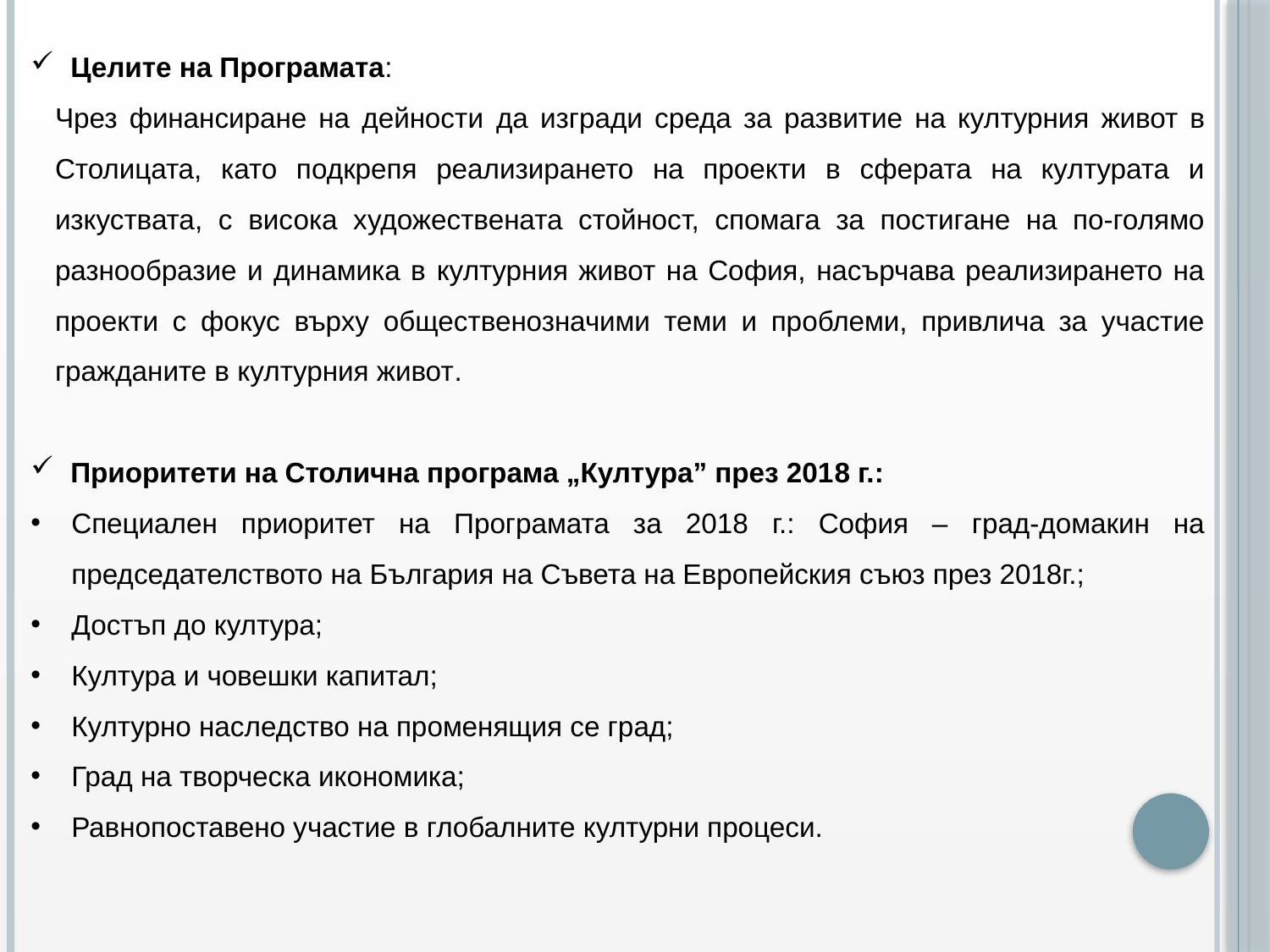

Целите на Програмата:
Чрез финансиране на дейности да изгради среда за развитие на културния живот в Столицата, като подкрепя реализирането на проекти в сферата на културата и изкуствата, с висока художествената стойност, спомага за постигане на по-голямо разнообразие и динамика в културния живот на София, насърчава реализирането на проекти с фокус върху общественозначими теми и проблеми, привлича за участие гражданите в културния живот.

Приоритети на Столична програма „Култура” през 2018 г.:
Специален приоритет на Програмата за 2018 г.: София – град-домакин на председателството на България на Съвета на Европейския съюз през 2018г.;
Достъп до култура;
Култура и човешки капитал;
Културно наследство на променящия се град;
Град на творческа икономика;
Равнопоставено участие в глобалните културни процеси.